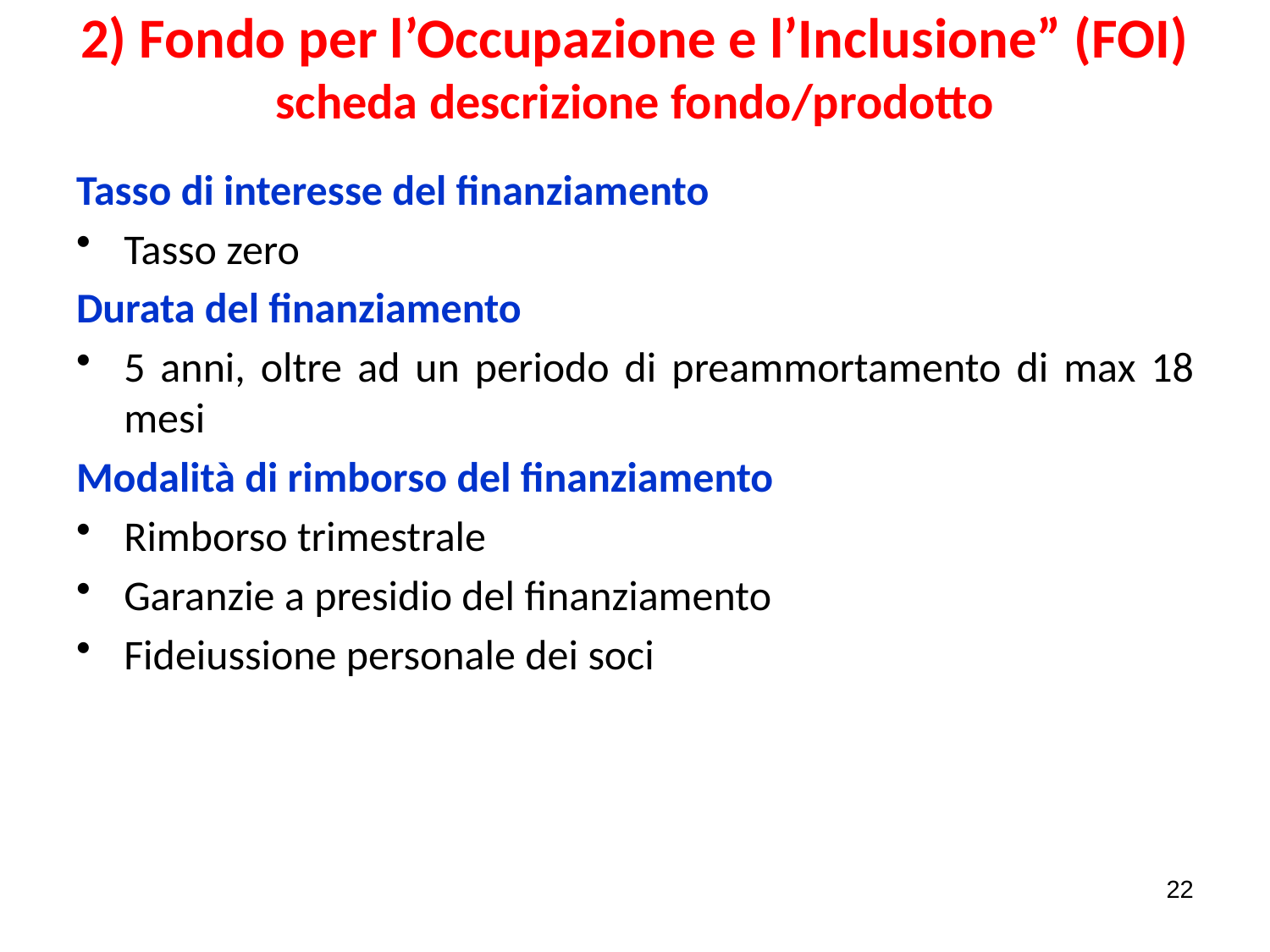

# 2) Fondo per l’Occupazione e l’Inclusione” (FOI) scheda descrizione fondo/prodotto
Tasso di interesse del finanziamento
Tasso zero
Durata del finanziamento
5 anni, oltre ad un periodo di preammortamento di max 18 mesi
Modalità di rimborso del finanziamento
Rimborso trimestrale
Garanzie a presidio del finanziamento
Fideiussione personale dei soci
22